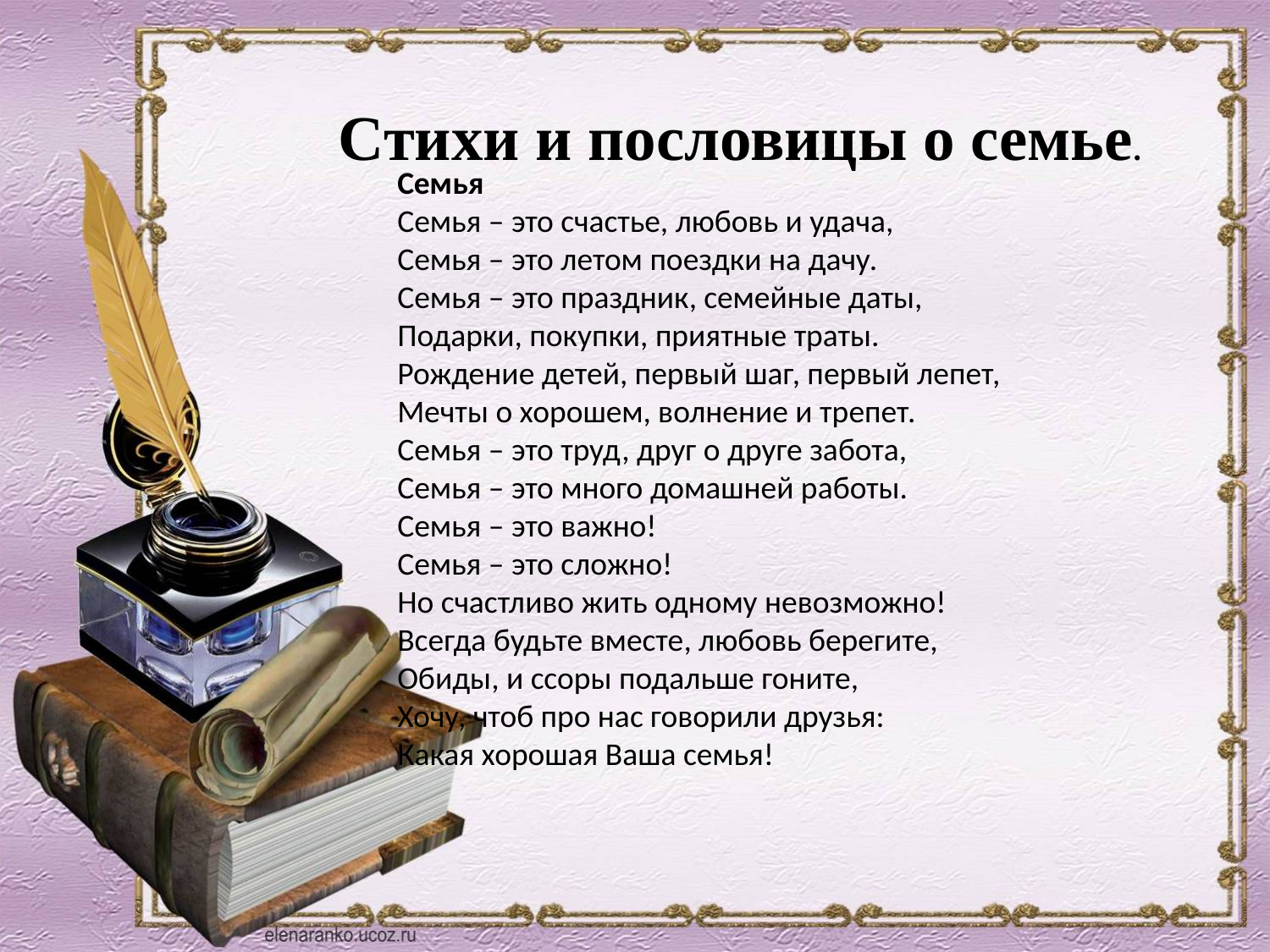

Стихи и пословицы о семье.
Семья
Семья – это счастье, любовь и удача, 
Семья – это летом поездки на дачу. 
Семья – это праздник, семейные даты, 
Подарки, покупки, приятные траты. 
Рождение детей, первый шаг, первый лепет, 
Мечты о хорошем, волнение и трепет. 
Семья – это труд, друг о друге забота, 
Семья – это много домашней работы. 
Семья – это важно! 
Семья – это сложно! 
Но счастливо жить одному невозможно! 
Всегда будьте вместе, любовь берегите, 
Обиды, и ссоры подальше гоните, 
Хочу, чтоб про нас говорили друзья: 
Какая хорошая Ваша семья!